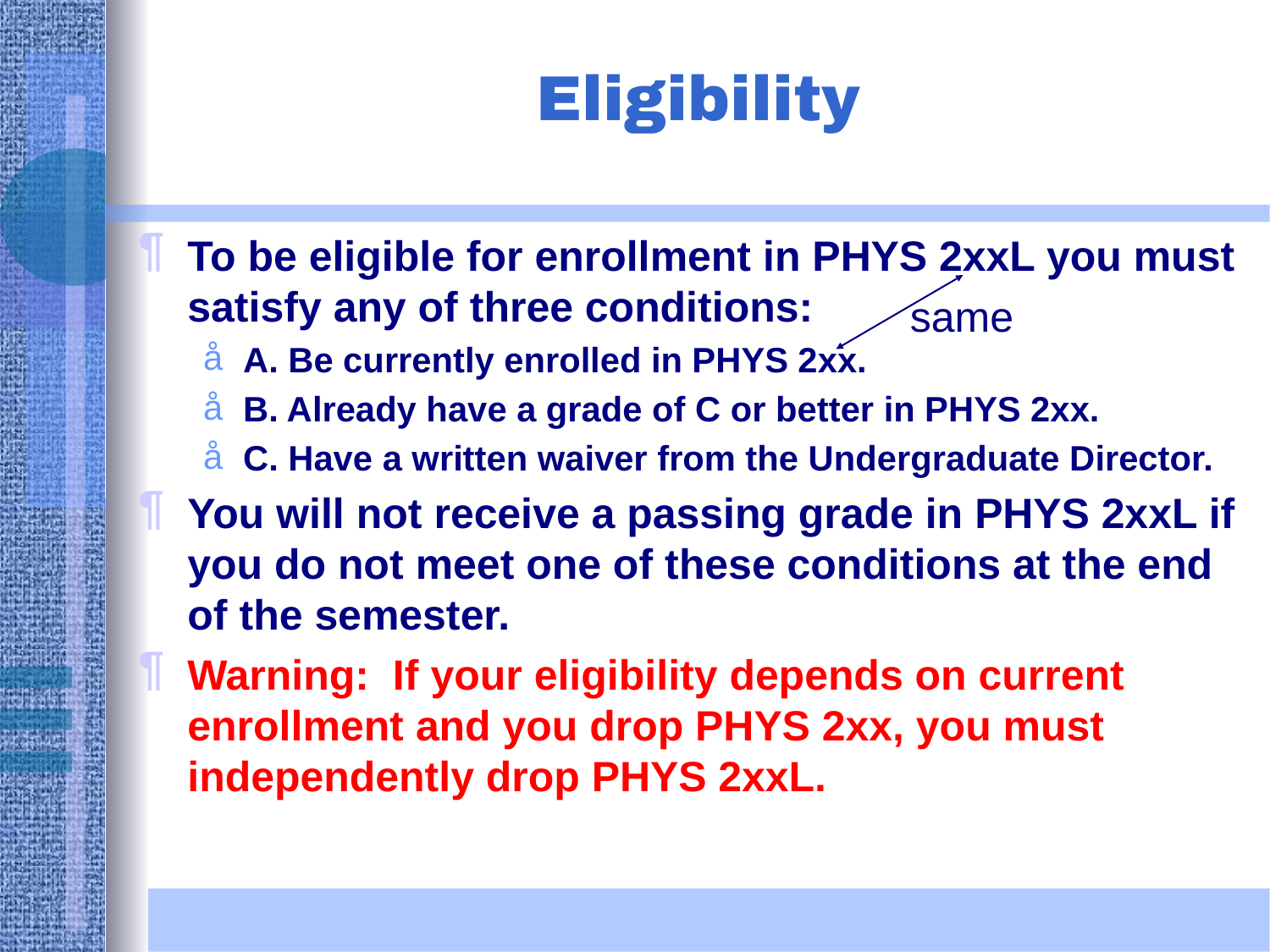

# Eligibility
To be eligible for enrollment in PHYS 2xxL you must satisfy any of three conditions:
A. Be currently enrolled in PHYS 2xx.
B. Already have a grade of C or better in PHYS 2xx.
C. Have a written waiver from the Undergraduate Director.
You will not receive a passing grade in PHYS 2xxL if you do not meet one of these conditions at the end of the semester.
Warning:  If your eligibility depends on current enrollment and you drop PHYS 2xx, you must independently drop PHYS 2xxL.

same